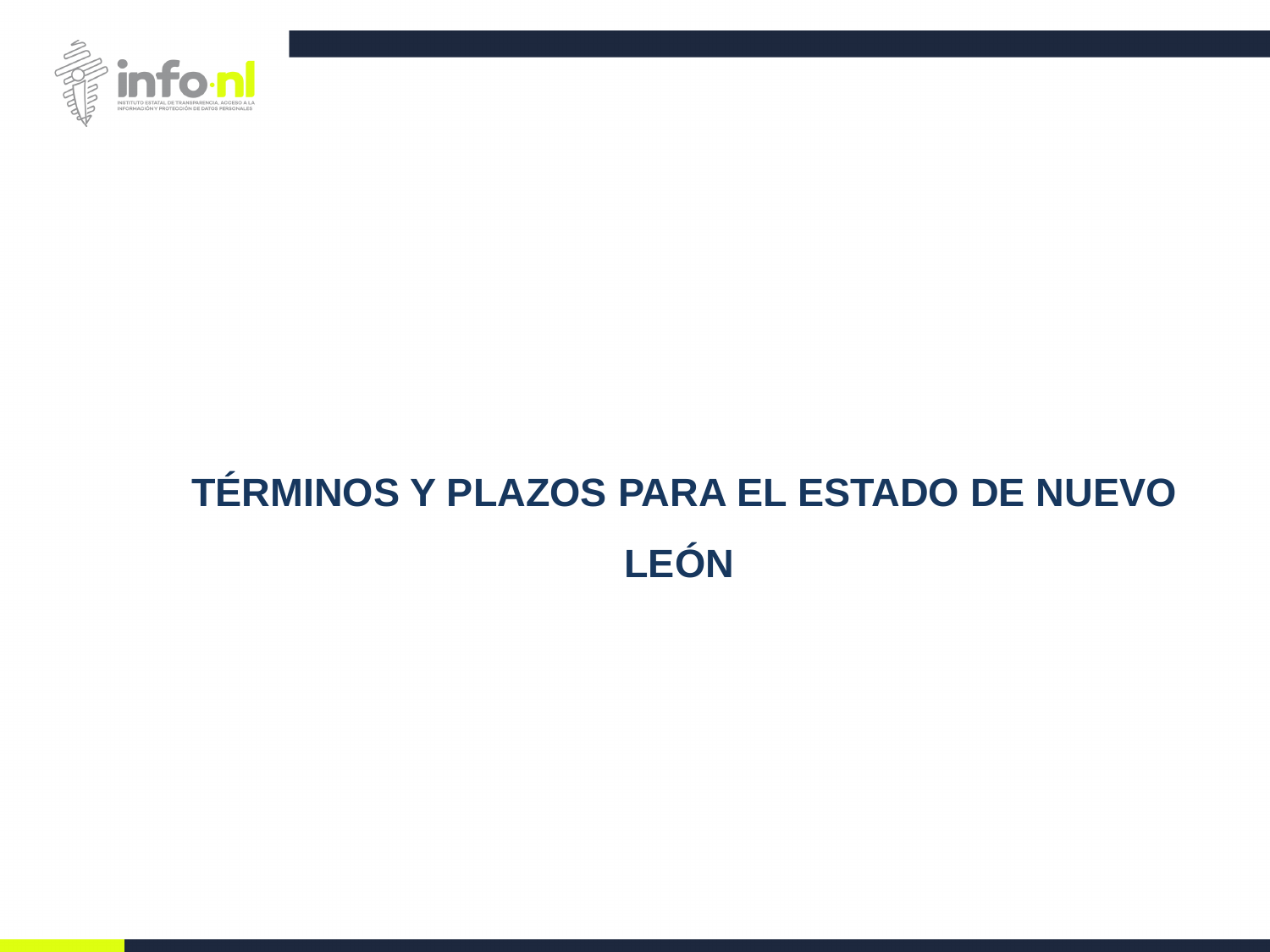

# TÉRMINOS Y PLAZOS PARA EL ESTADO DE NUEVO LEÓN